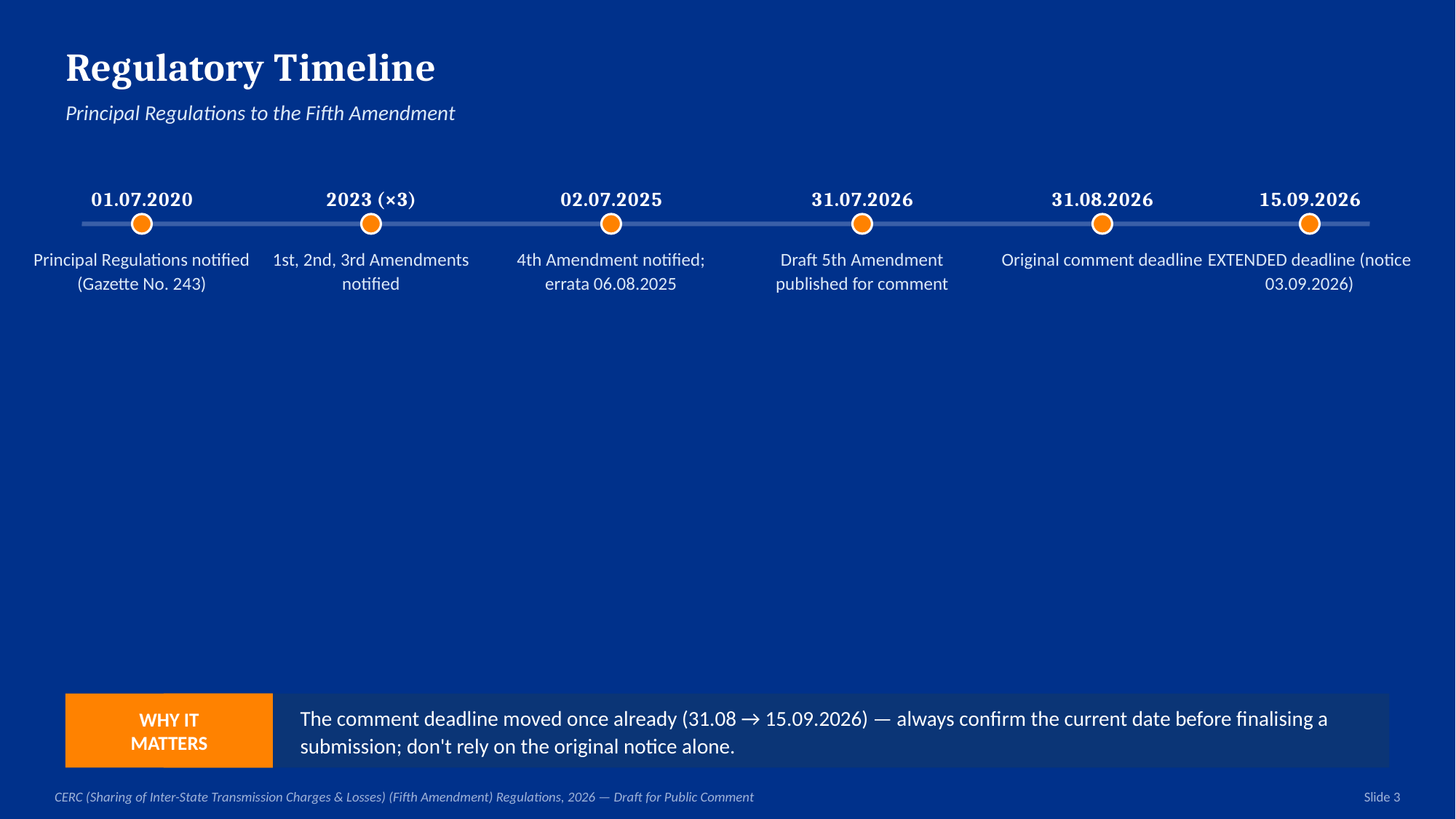

Regulatory Timeline
Principal Regulations to the Fifth Amendment
01.07.2020
2023 (×3)
02.07.2025
31.07.2026
31.08.2026
15.09.2026

Principal Regulations notified (Gazette No. 243)
1st, 2nd, 3rd Amendments notified
4th Amendment notified; errata 06.08.2025
Draft 5th Amendment published for comment
Original comment deadline
EXTENDED deadline (notice 03.09.2026)

WHY IT
MATTERS

The comment deadline moved once already (31.08 → 15.09.2026) — always confirm the current date before finalising a submission; don't rely on the original notice alone.
CERC (Sharing of Inter-State Transmission Charges & Losses) (Fifth Amendment) Regulations, 2026 — Draft for Public Comment
Slide 3